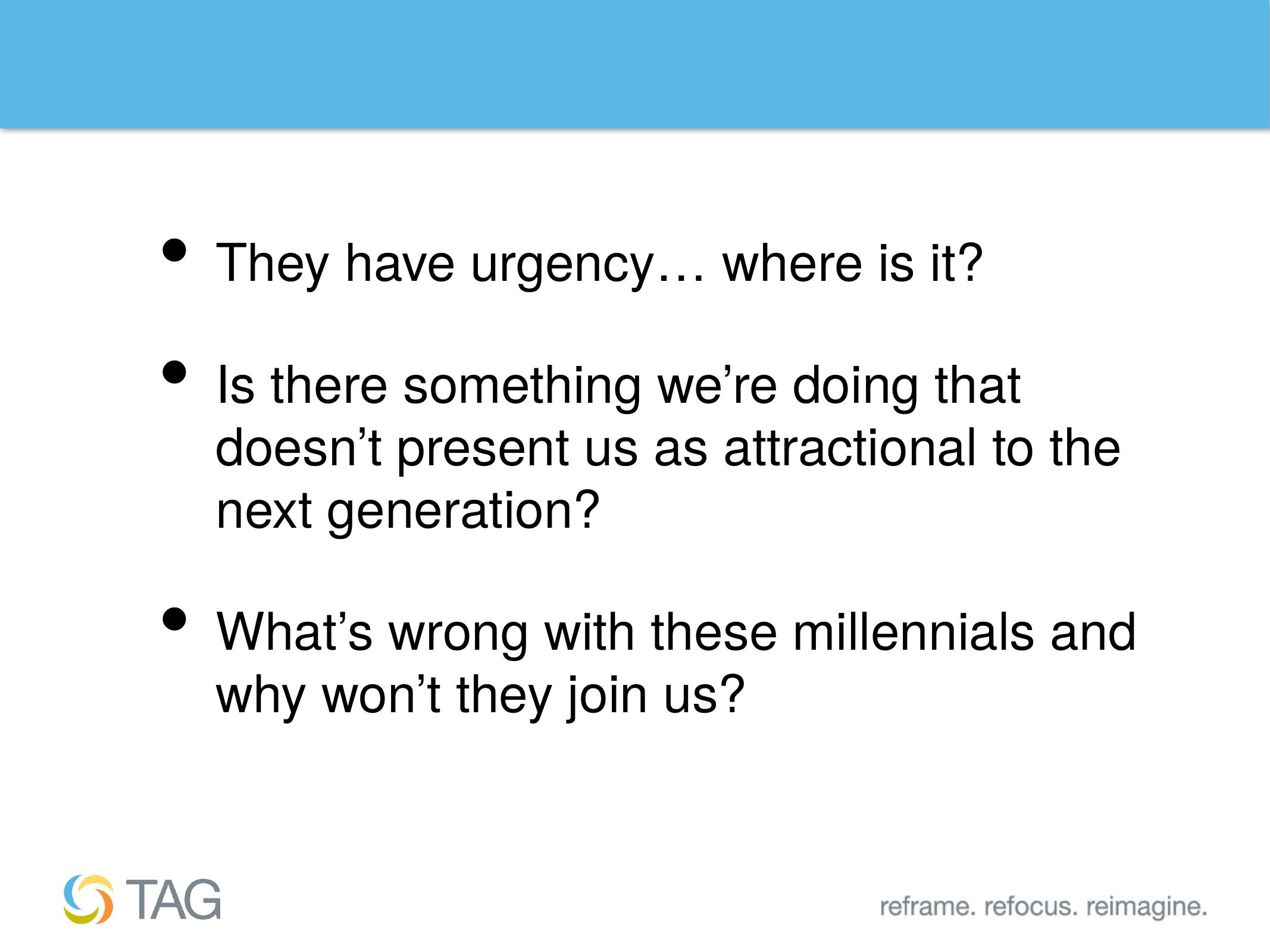

#
They have urgency… where is it?
Is there something we’re doing that doesn’t present us as attractional to the next generation?
What’s wrong with these millennials and why won’t they join us?